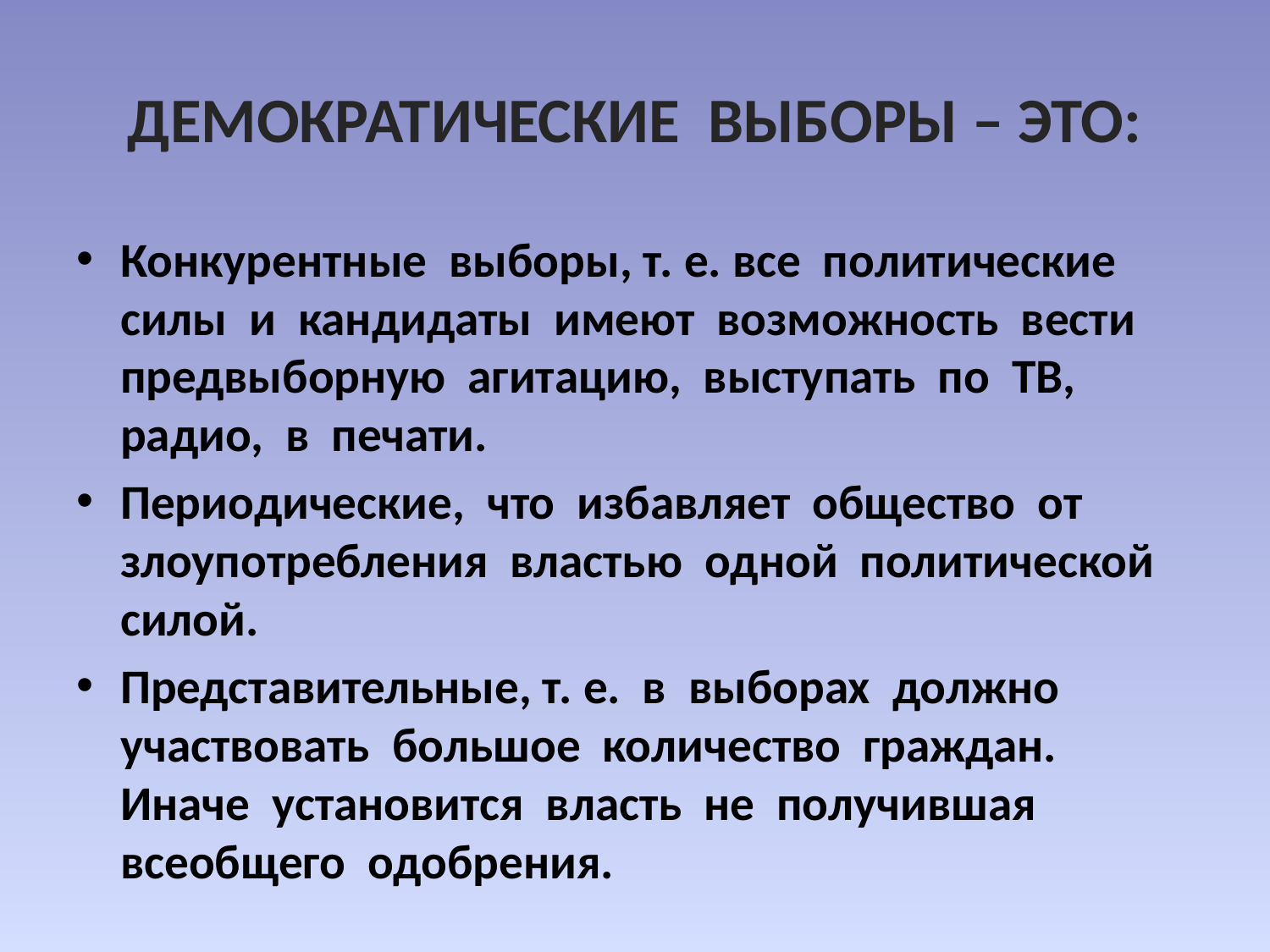

# ДЕМОКРАТИЧЕСКИЕ  ВЫБОРЫ – ЭТО:
Конкурентные  выборы, т. е. все  политические  силы  и  кандидаты  имеют  возможность  вести  предвыборную  агитацию,  выступать  по  ТВ,  радио,  в  печати.
Периодические,  что  избавляет  общество  от  злоупотребления  властью  одной  политической  силой.
Представительные, т. е.  в  выборах  должно  участвовать  большое  количество  граждан.  Иначе  установится  власть  не  получившая  всеобщего  одобрения.